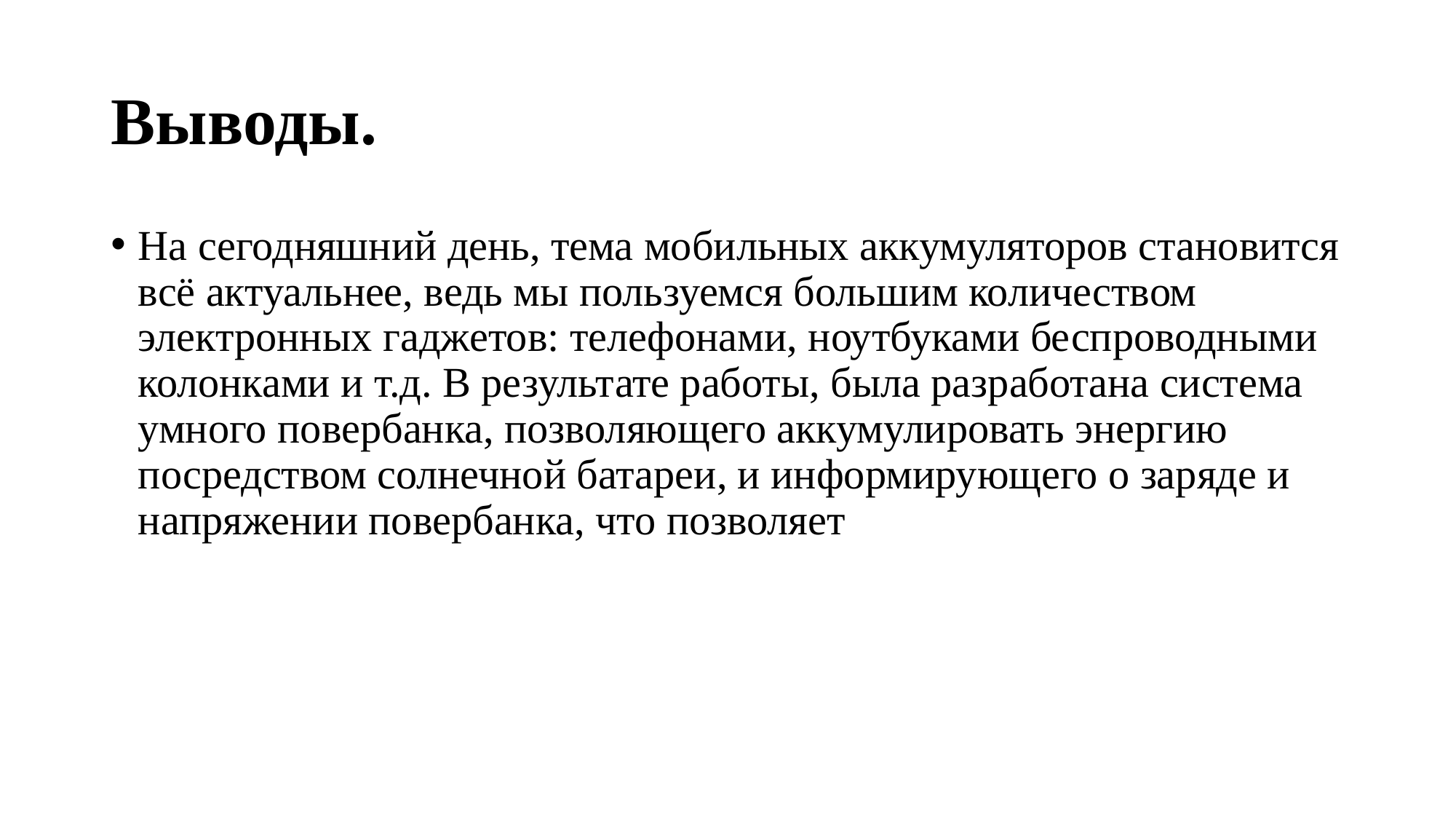

# Выводы.
На сегодняшний день, тема мобильных аккумуляторов становится всё актуальнее, ведь мы пользуемся большим количеством электронных гаджетов: телефонами, ноутбуками беспроводными колонками и т.д. В результате работы, была разработана система умного повербанка, позволяющего аккумулировать энергию посредством солнечной батареи, и информирующего о заряде и напряжении повербанка, что позволяет